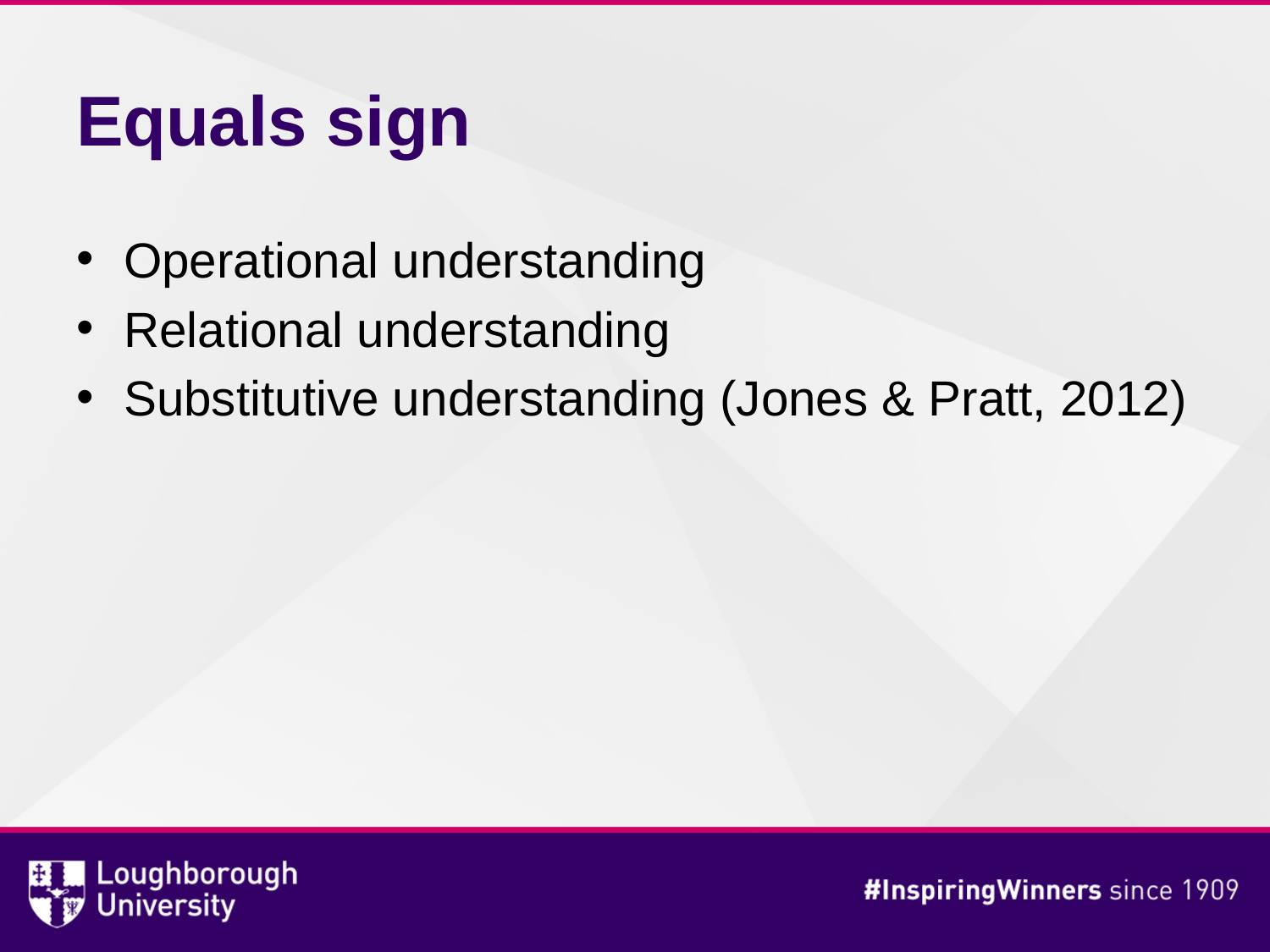

# Equals sign
Operational understanding
Relational understanding
Substitutive understanding (Jones & Pratt, 2012)